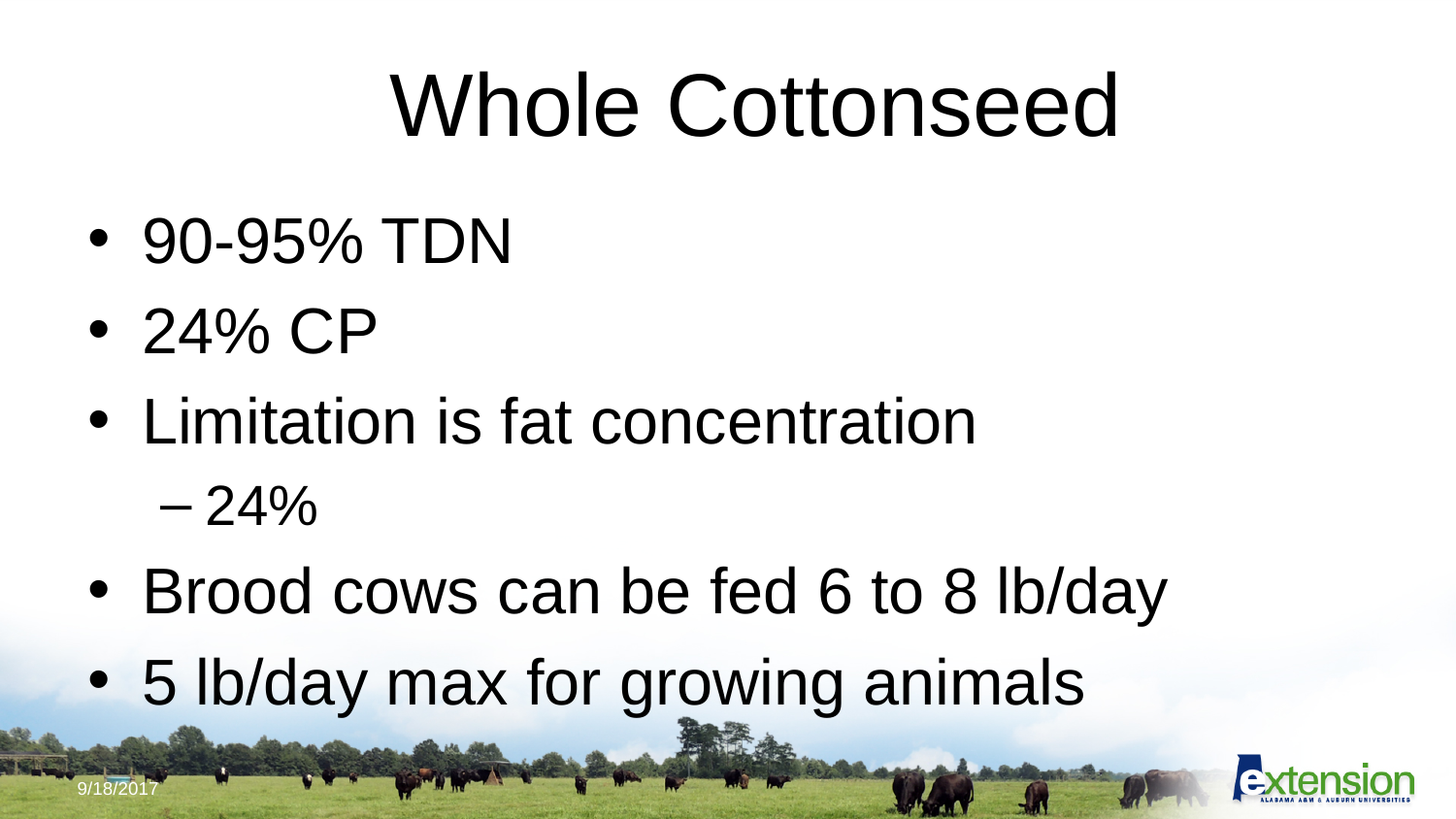

# Whole Cottonseed
90-95% TDN
24% CP
Limitation is fat concentration
24%
Brood cows can be fed 6 to 8 lb/day
5 lb/day max for growing animals

9/18/2017
16